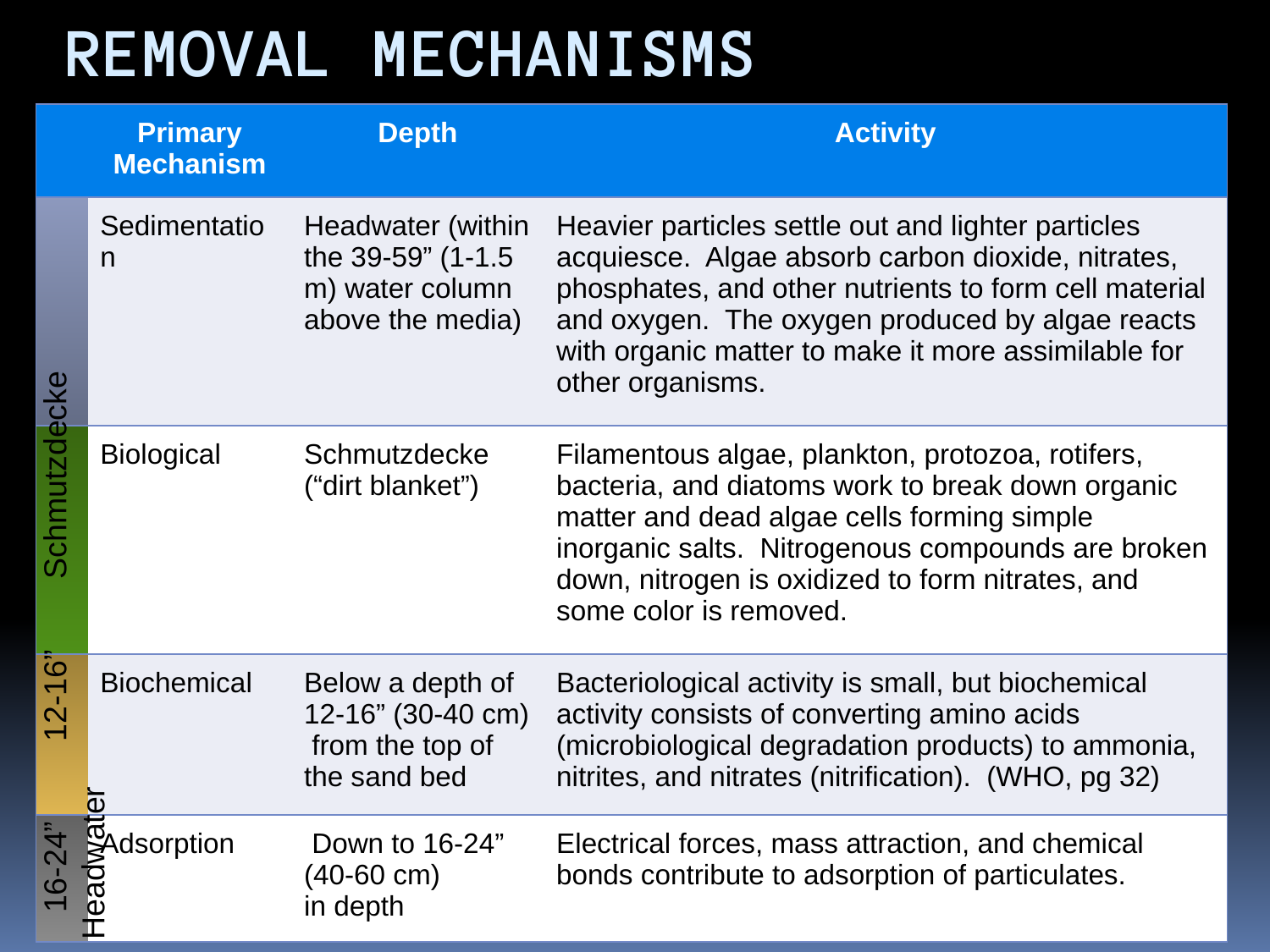

Removal Mechanisms
|  | Primary Mechanism | Depth | Activity |
| --- | --- | --- | --- |
|  | Sedimentation | Headwater (within the 39-59” (1-1.5 m) water column above the media) | Heavier particles settle out and lighter particles acquiesce. Algae absorb carbon dioxide, nitrates, phosphates, and other nutrients to form cell material and oxygen. The oxygen produced by algae reacts with organic matter to make it more assimilable for other organisms. |
|  | Biological | Schmutzdecke (“dirt blanket”) | Filamentous algae, plankton, protozoa, rotifers, bacteria, and diatoms work to break down organic matter and dead algae cells forming simple inorganic salts. Nitrogenous compounds are broken down, nitrogen is oxidized to form nitrates, and some color is removed. |
|  | Biochemical | Below a depth of 12-16” (30-40 cm) from the top of the sand bed | Bacteriological activity is small, but biochemical activity consists of converting amino acids (microbiological degradation products) to ammonia, nitrites, and nitrates (nitrification). (WHO, pg 32) |
|  | Adsorption | Down to 16-24” (40-60 cm) in depth | Electrical forces, mass attraction, and chemical bonds contribute to adsorption of particulates. |
   16-24”         12-16”        Schmutzdecke         Headwater